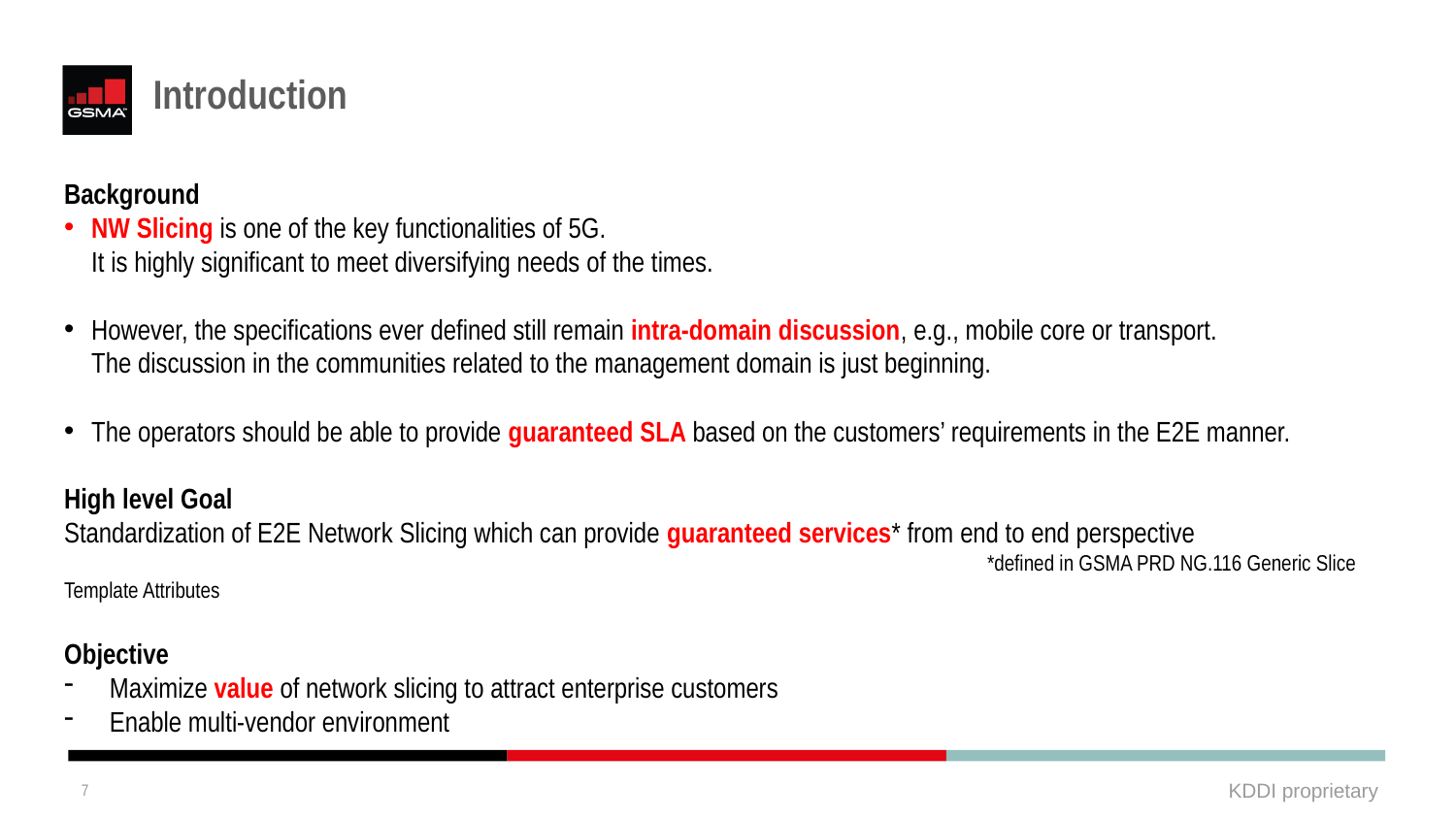

# Introduction
Background
NW Slicing is one of the key functionalities of 5G.
It is highly significant to meet diversifying needs of the times.

However, the specifications ever defined still remain intra-domain discussion, e.g., mobile core or transport.
The discussion in the communities related to the management domain is just beginning.

The operators should be able to provide guaranteed SLA based on the customers’ requirements in the E2E manner.

High level Goal
Standardization of E2E Network Slicing which can provide guaranteed services* from end to end perspective
                 　　　　　　　　　　　　　　　　　　　　　　　　　　　　　　　　　　　　　*defined in GSMA PRD NG.116 Generic Slice Template Attributes

Objective
Maximize value of network slicing to attract enterprise customers
Enable multi-vendor environment
7